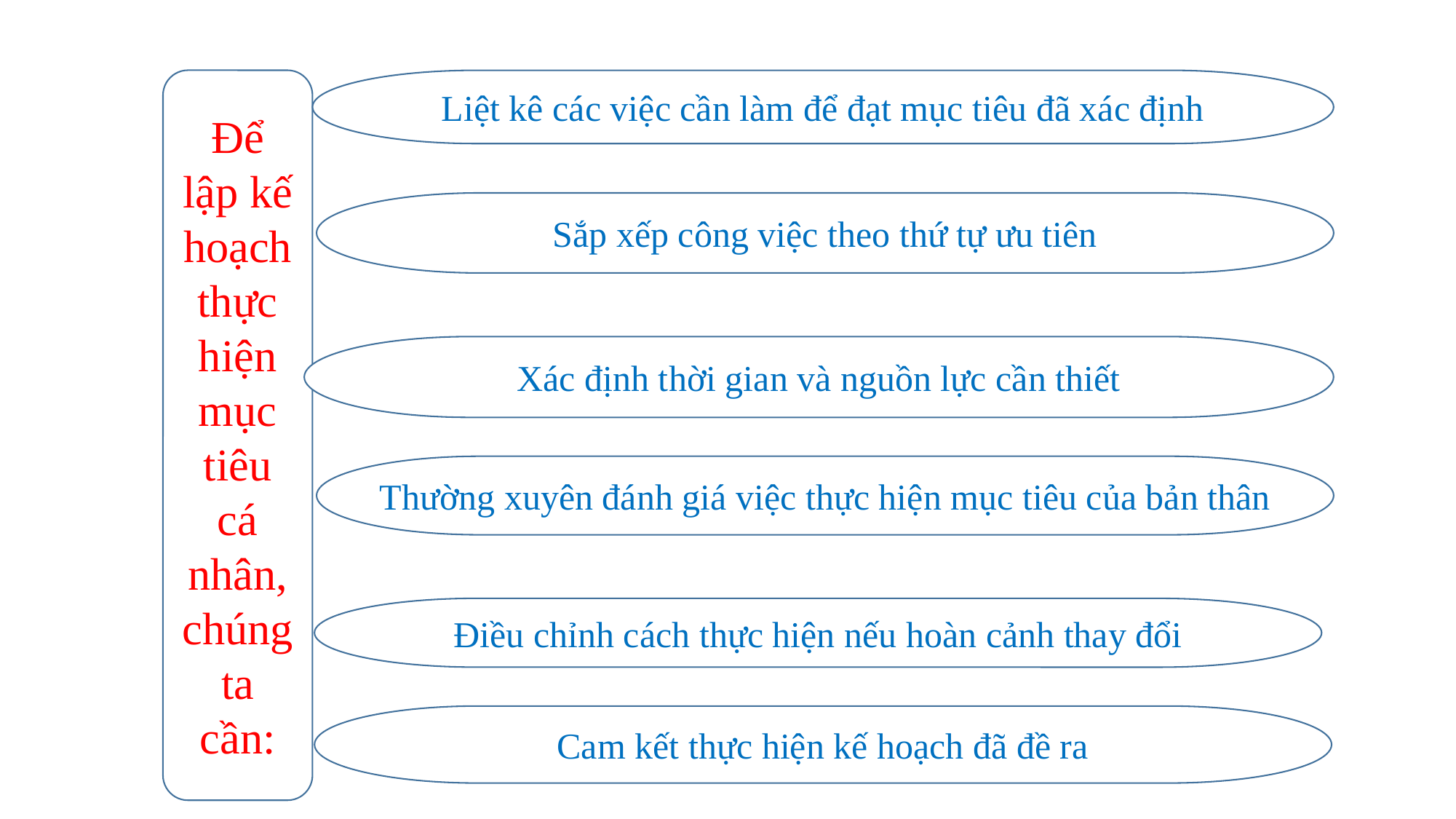

Liệt kê các việc cần làm để đạt mục tiêu đã xác định
Để lập kế hoạch thực hiện mục tiêu cá nhân, chúng ta cần:
Sắp xếp công việc theo thứ tự ưu tiên
Xác định thời gian và nguồn lực cần thiết
Thường xuyên đánh giá việc thực hiện mục tiêu của bản thân
Điều chỉnh cách thực hiện nếu hoàn cảnh thay đổi
Cam kết thực hiện kế hoạch đã đề ra